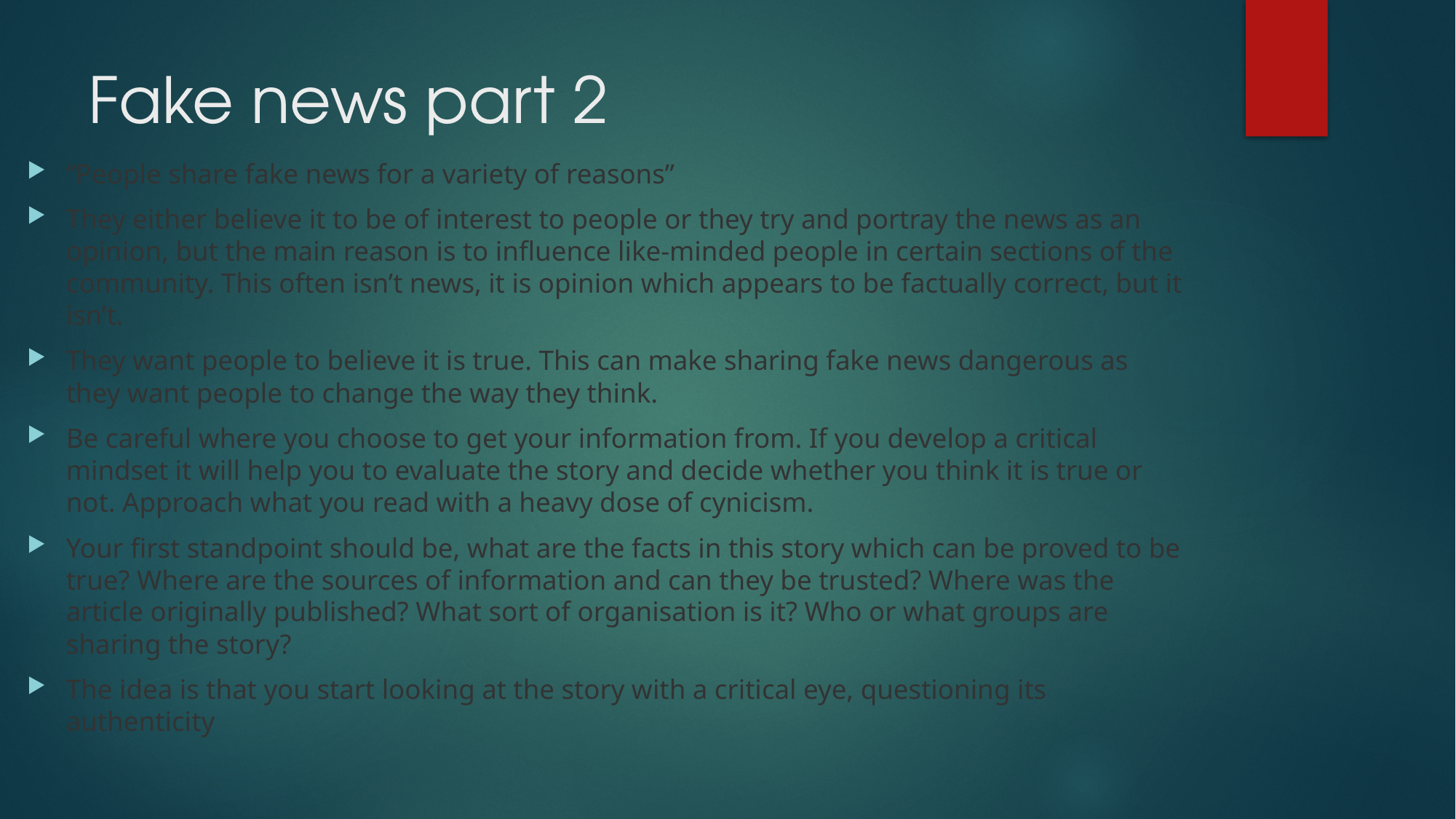

# Fake news part 2
“People share fake news for a variety of reasons”
They either believe it to be of interest to people or they try and portray the news as an opinion, but the main reason is to influence like-minded people in certain sections of the community. This often isn’t news, it is opinion which appears to be factually correct, but it isn’t.
They want people to believe it is true. This can make sharing fake news dangerous as they want people to change the way they think.
Be careful where you choose to get your information from. If you develop a critical mindset it will help you to evaluate the story and decide whether you think it is true or not. Approach what you read with a heavy dose of cynicism.
Your first standpoint should be, what are the facts in this story which can be proved to be true? Where are the sources of information and can they be trusted? Where was the article originally published? What sort of organisation is it? Who or what groups are sharing the story?
The idea is that you start looking at the story with a critical eye, questioning its authenticity